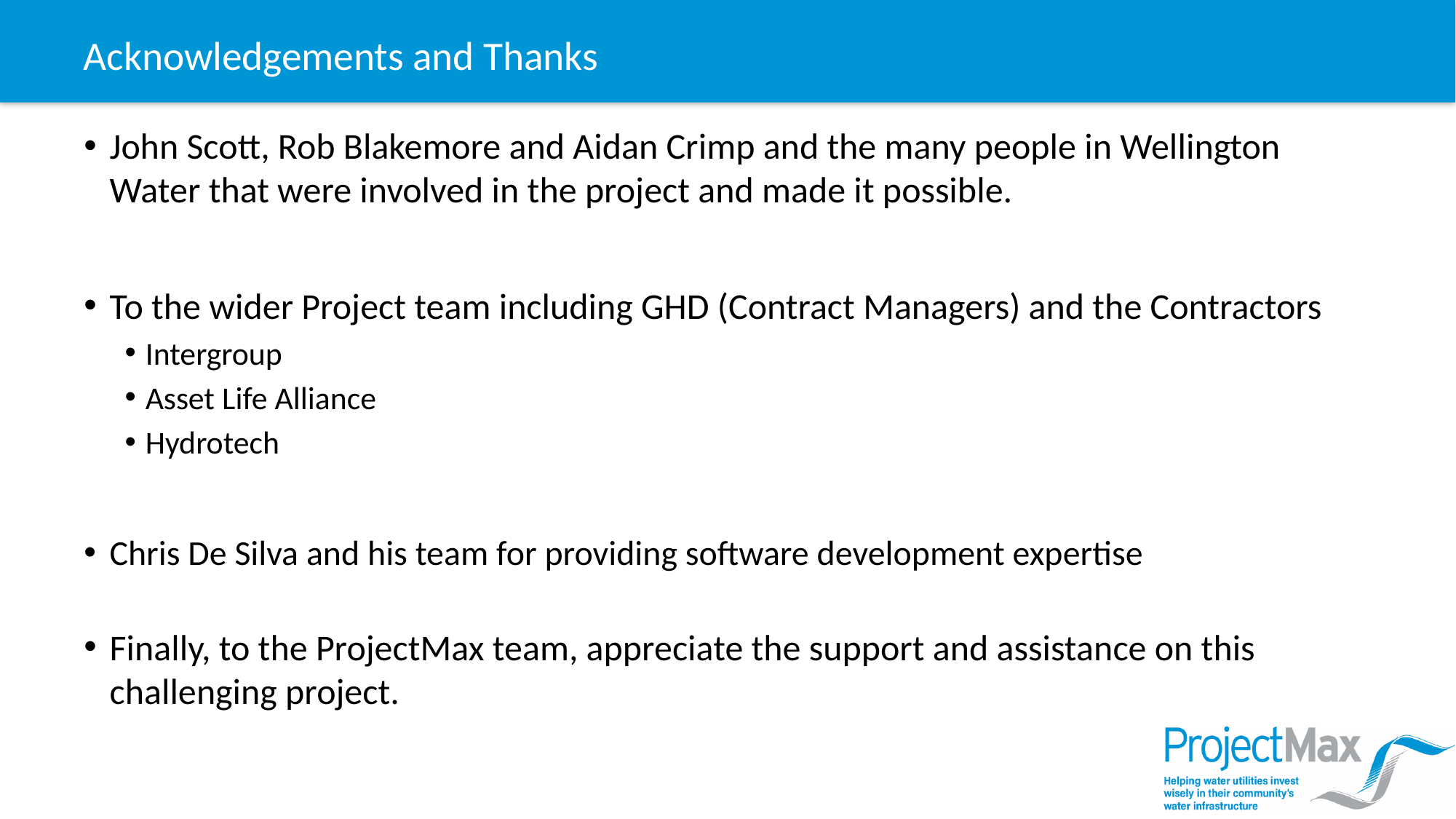

# Acknowledgements and Thanks
John Scott, Rob Blakemore and Aidan Crimp and the many people in Wellington Water that were involved in the project and made it possible.

To the wider Project team including GHD (Contract Managers) and the Contractors
Intergroup
Asset Life Alliance
Hydrotech

Chris De Silva and his team for providing software development expertise

Finally, to the ProjectMax team, appreciate the support and assistance on this challenging project.